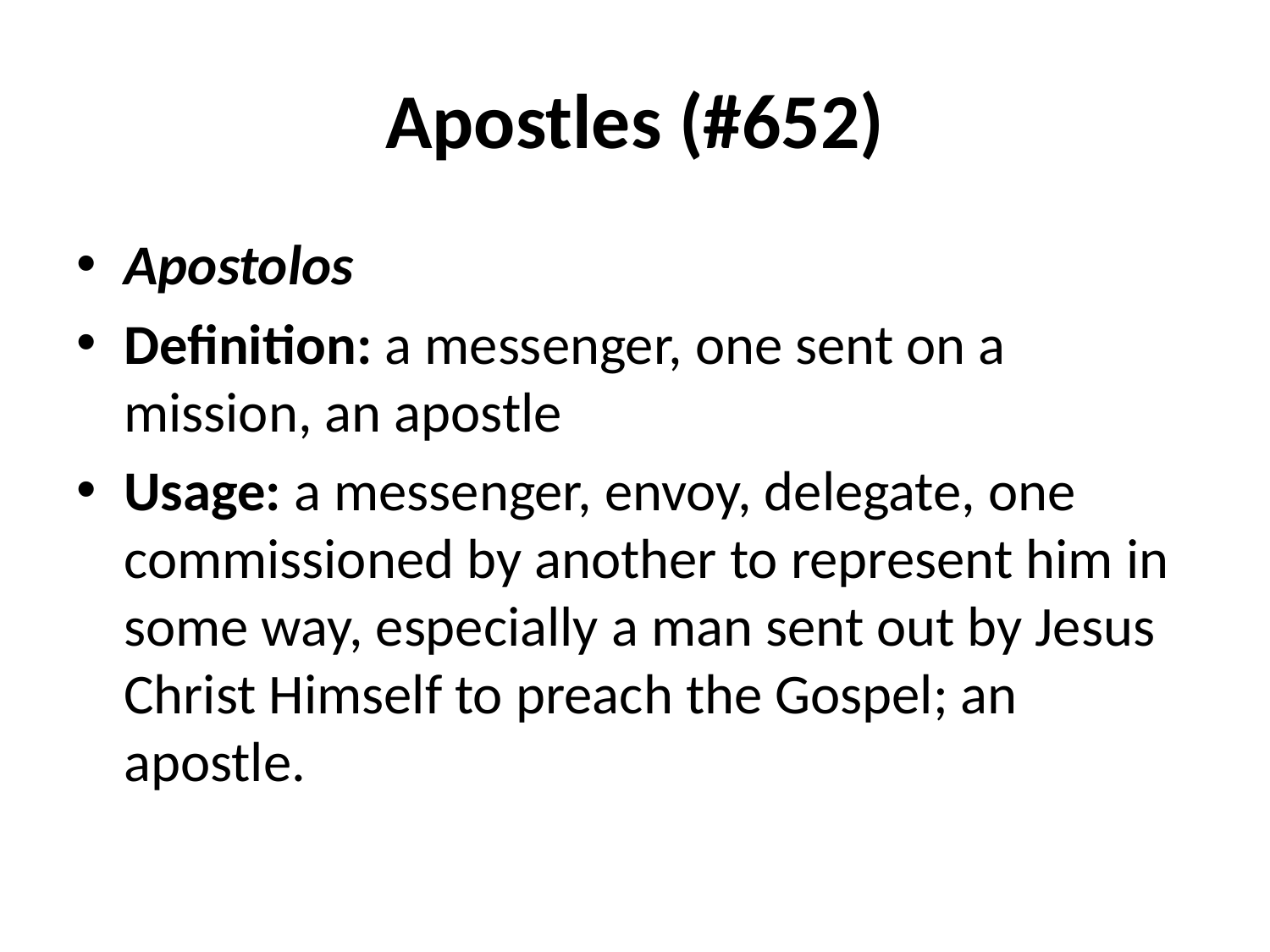

# Apostles (#652)
Apostolos
Definition: a messenger, one sent on a mission, an apostle
Usage: a messenger, envoy, delegate, one commissioned by another to represent him in some way, especially a man sent out by Jesus Christ Himself to preach the Gospel; an apostle.